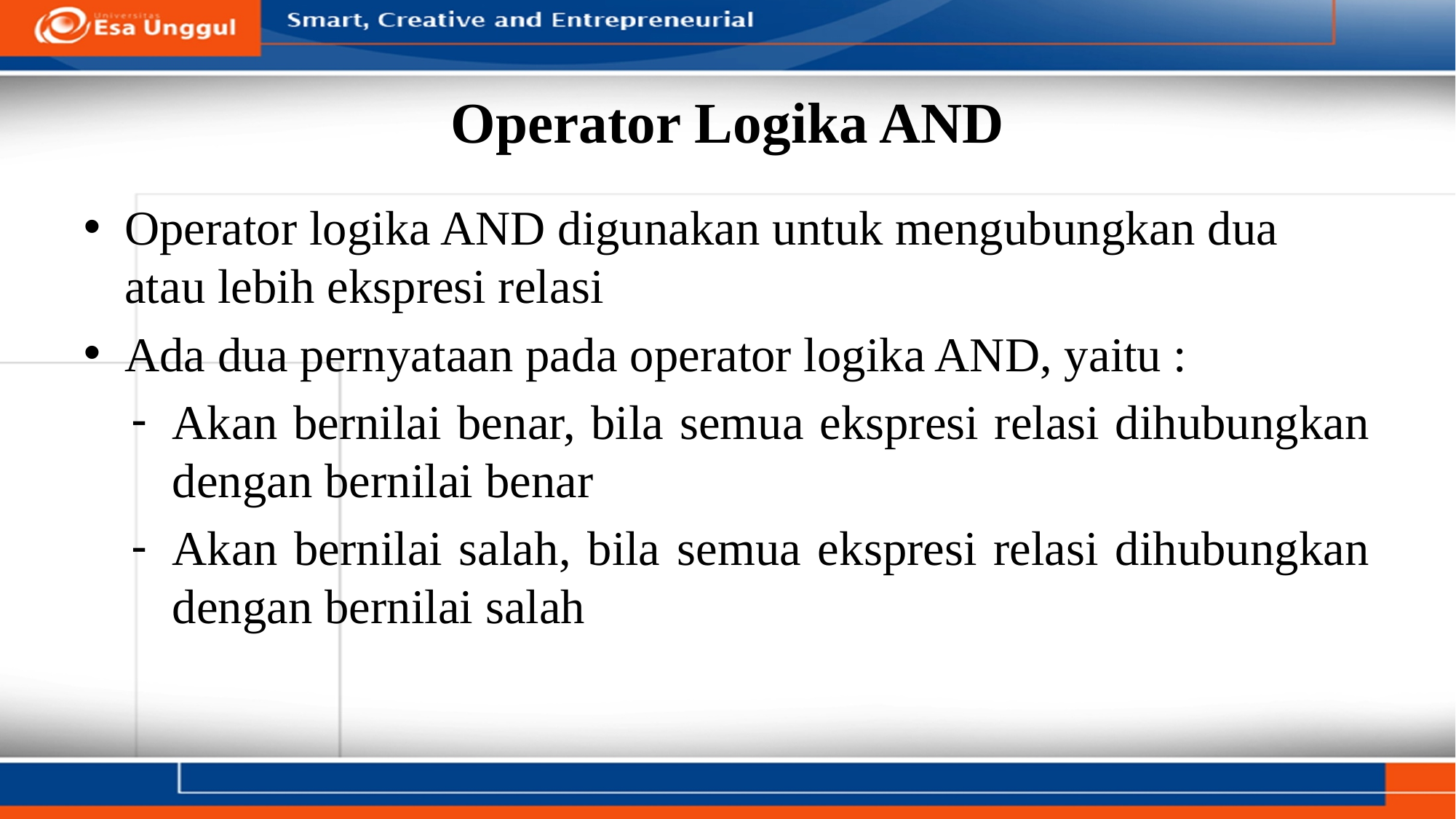

# Operator Logika AND
Operator logika AND digunakan untuk mengubungkan dua atau lebih ekspresi relasi
Ada dua pernyataan pada operator logika AND, yaitu :
Akan bernilai benar, bila semua ekspresi relasi dihubungkan dengan bernilai benar
Akan bernilai salah, bila semua ekspresi relasi dihubungkan dengan bernilai salah